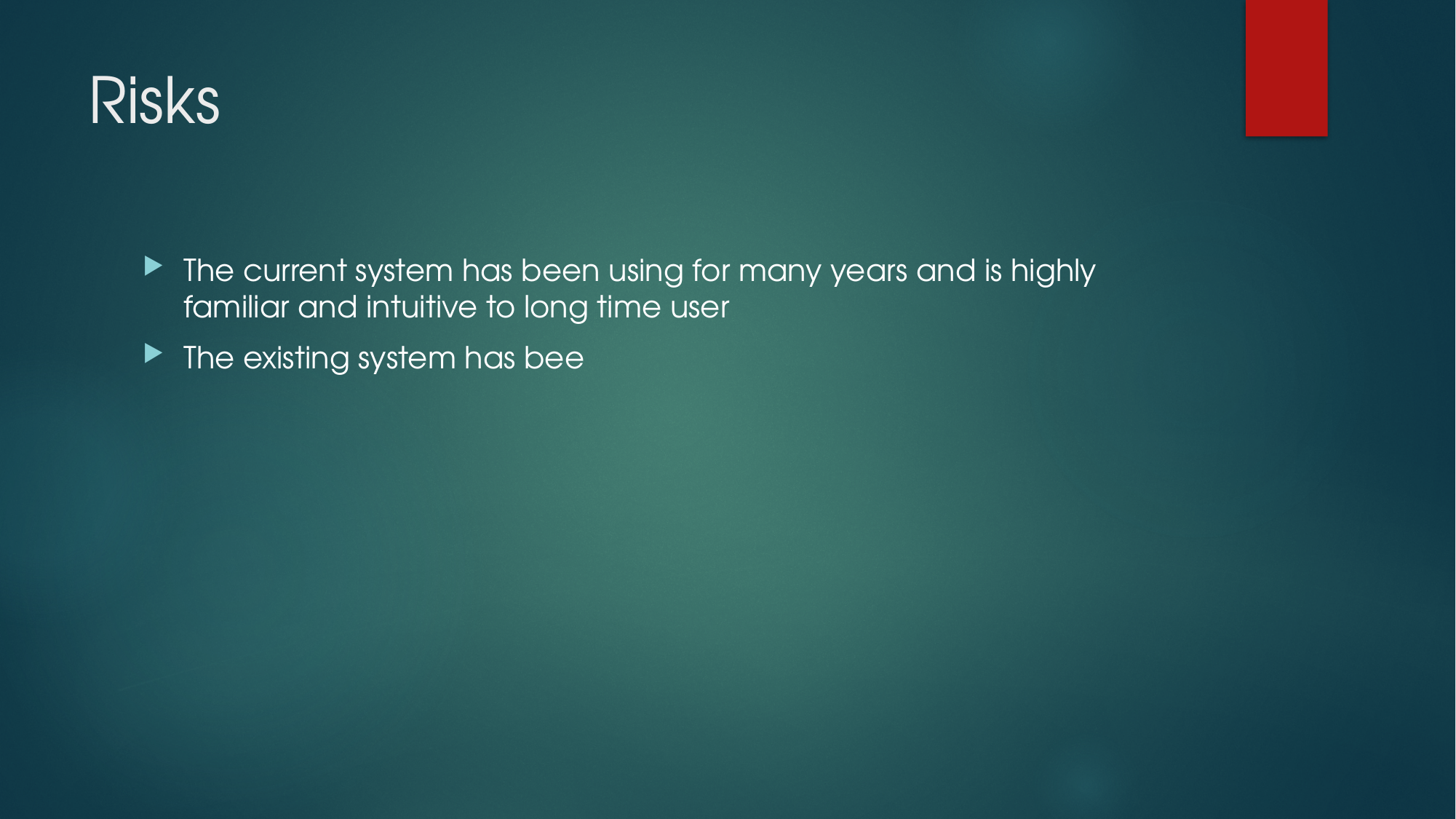

# Risks
The current system has been using for many years and is highly familiar and intuitive to long time user
The existing system has bee